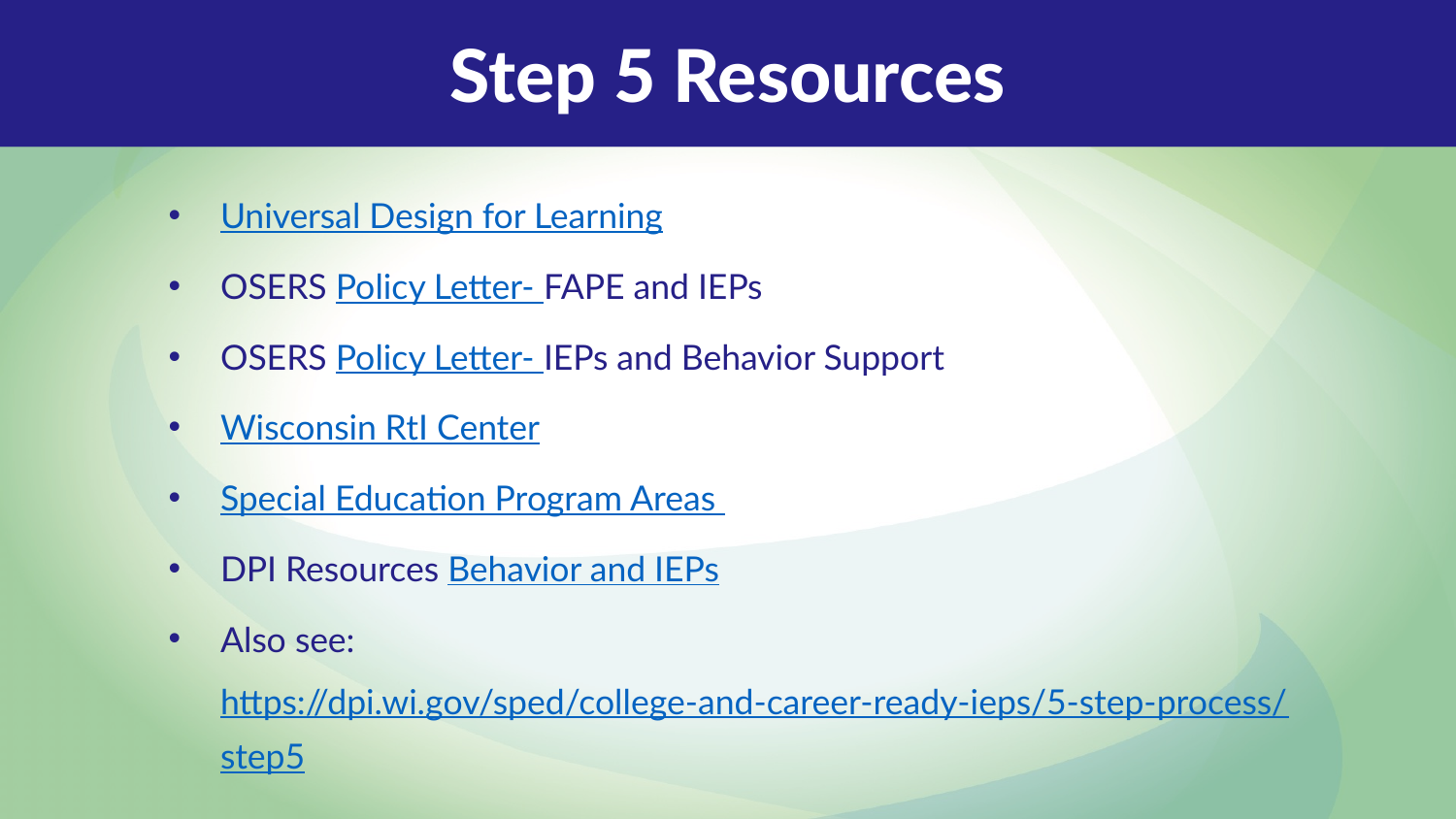

Step 5 Resources
Universal Design for Learning
OSERS Policy Letter- FAPE and IEPs
OSERS Policy Letter- IEPs and Behavior Support
Wisconsin RtI Center
Special Education Program Areas
DPI Resources Behavior and IEPs
Also see: https://dpi.wi.gov/sped/college-and-career-ready-ieps/5-step-process/step5